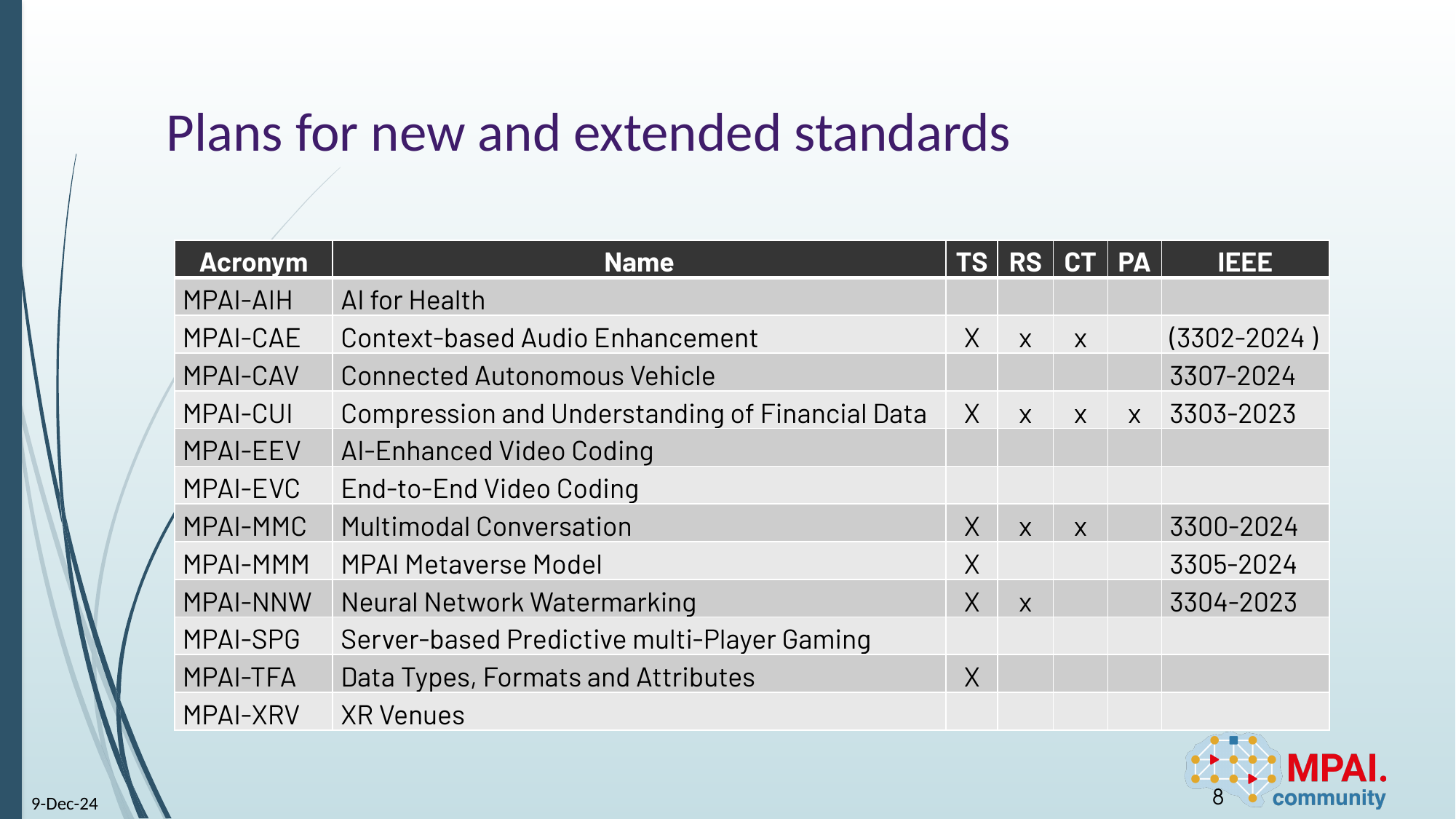

# Plans for new and extended standards
| Acronym | Name | TS | RS | CT | PA | IEEE |
| --- | --- | --- | --- | --- | --- | --- |
| MPAI-AIH | AI for Health |  |  |  |  |  |
| MPAI-CAE | Context-based Audio Enhancement | X | x | x |  | (3302-2024 ) |
| MPAI-CAV | Connected Autonomous Vehicle |  |  |  |  | 3307-2024 |
| MPAI-CUI | Compression and Understanding of Financial Data | X | x | x | x | 3303-2023 |
| MPAI-EEV | AI-Enhanced Video Coding |  |  |  |  |  |
| MPAI-EVC | End-to-End Video Coding |  |  |  |  |  |
| MPAI-MMC | Multimodal Conversation | X | x | x |  | 3300-2024 |
| MPAI-MMM | MPAI Metaverse Model | X |  |  |  | 3305-2024 |
| MPAI-NNW | Neural Network Watermarking | X | x |  |  | 3304-2023 |
| MPAI-SPG | Server-based Predictive multi-Player Gaming |  |  |  |  |  |
| MPAI-TFA | Data Types, Formats and Attributes | X |  |  |  |  |
| MPAI-XRV | XR Venues |  |  |  |  |  |
8
9-Dec-24